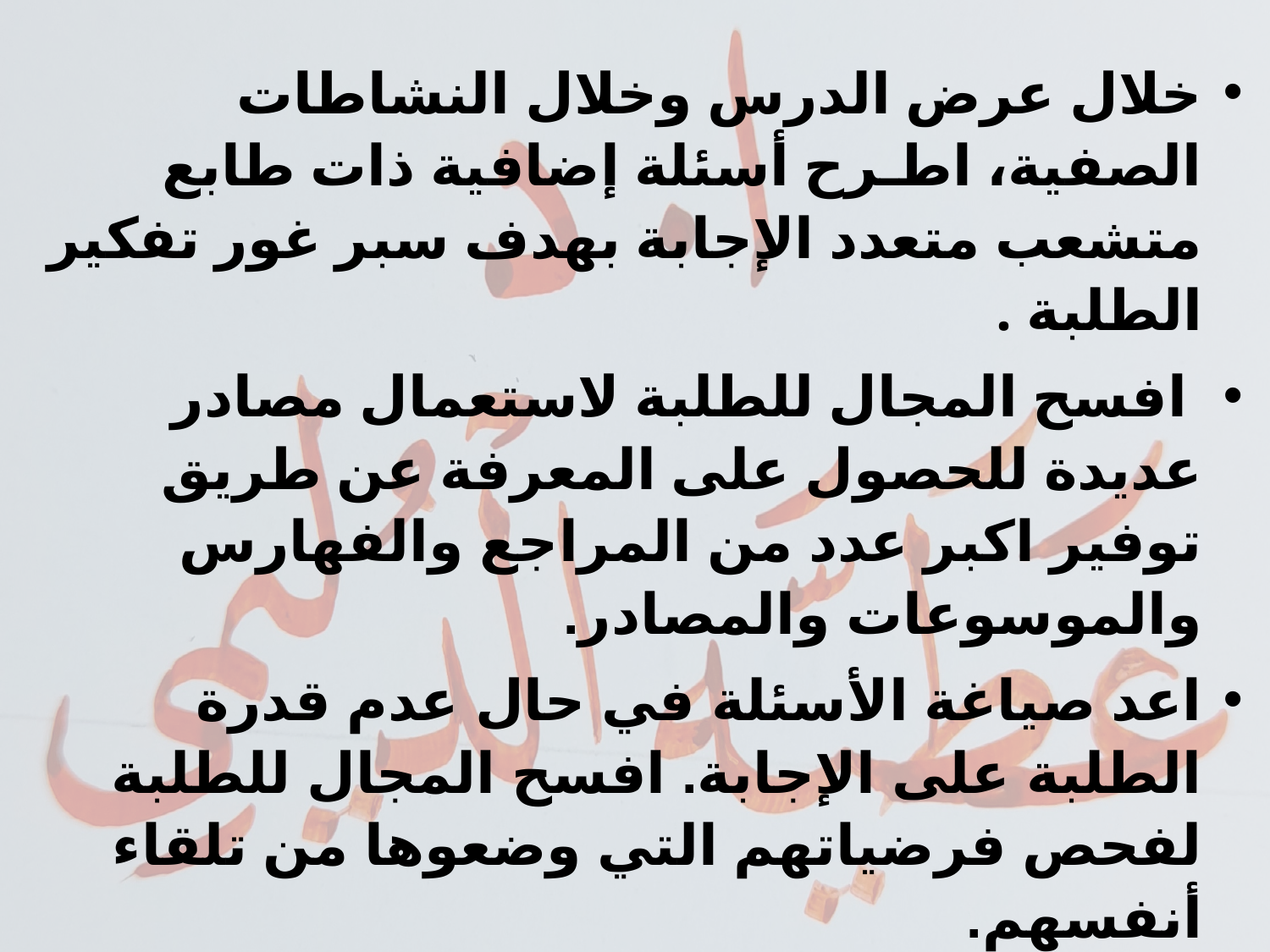

خلال عرض الدرس وخلال النشاطات الصفية، اطـرح أسئلة إضافية ذات طابع متشعب متعدد الإجابة بهدف سبر غور تفكير الطلبة .
 افسح المجال للطلبة لاستعمال مصادر عديدة للحصول على المعرفة عن طريق توفير اكبر عدد من المراجع والفهارس والموسوعات والمصادر.
اعد صياغة الأسئلة في حال عدم قدرة الطلبة على الإجابة. افسح المجال للطلبة لفحص فرضياتهم التي وضعوها من تلقاء أنفسهم.
أشعر الطلبة بالنجاح في نهاية الدرس وذلك بالتركيز والتكلم عـن الأساليب والمعرفة والاستراتيجيات التي استخدموها في حل المشكلة (حتى إذا لم يتوصل الطلبة إلى الحل الأمثل / للمشكلة).